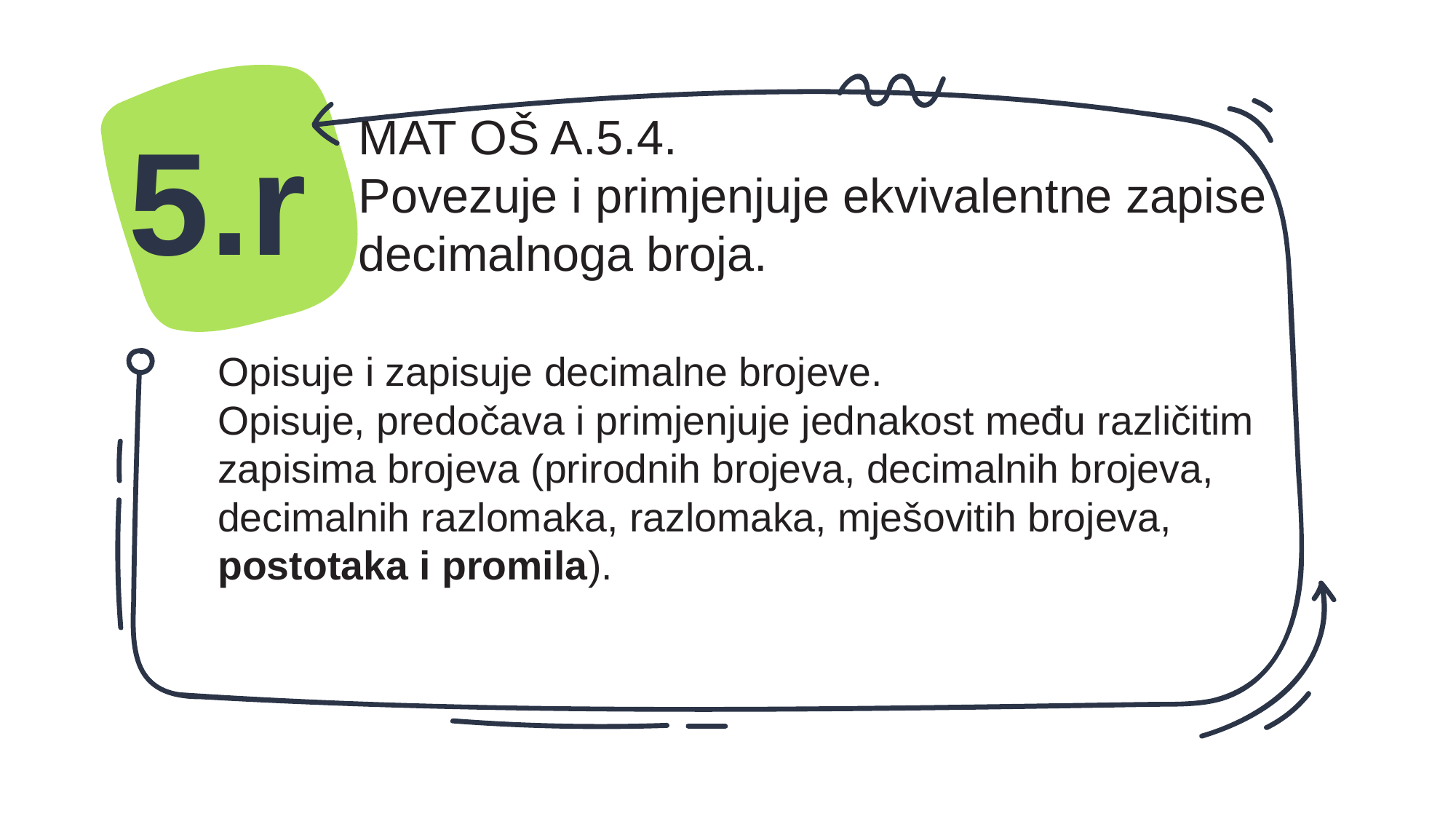

5.r
MAT OŠ A.5.4.
Povezuje i primjenjuje ekvivalentne zapise decimalnoga broja.
Opisuje i zapisuje decimalne brojeve.
Opisuje, predočava i primjenjuje jednakost među različitim zapisima brojeva (prirodnih brojeva, decimalnih brojeva, decimalnih razlomaka, razlomaka, mješovitih brojeva, postotaka i promila).
#